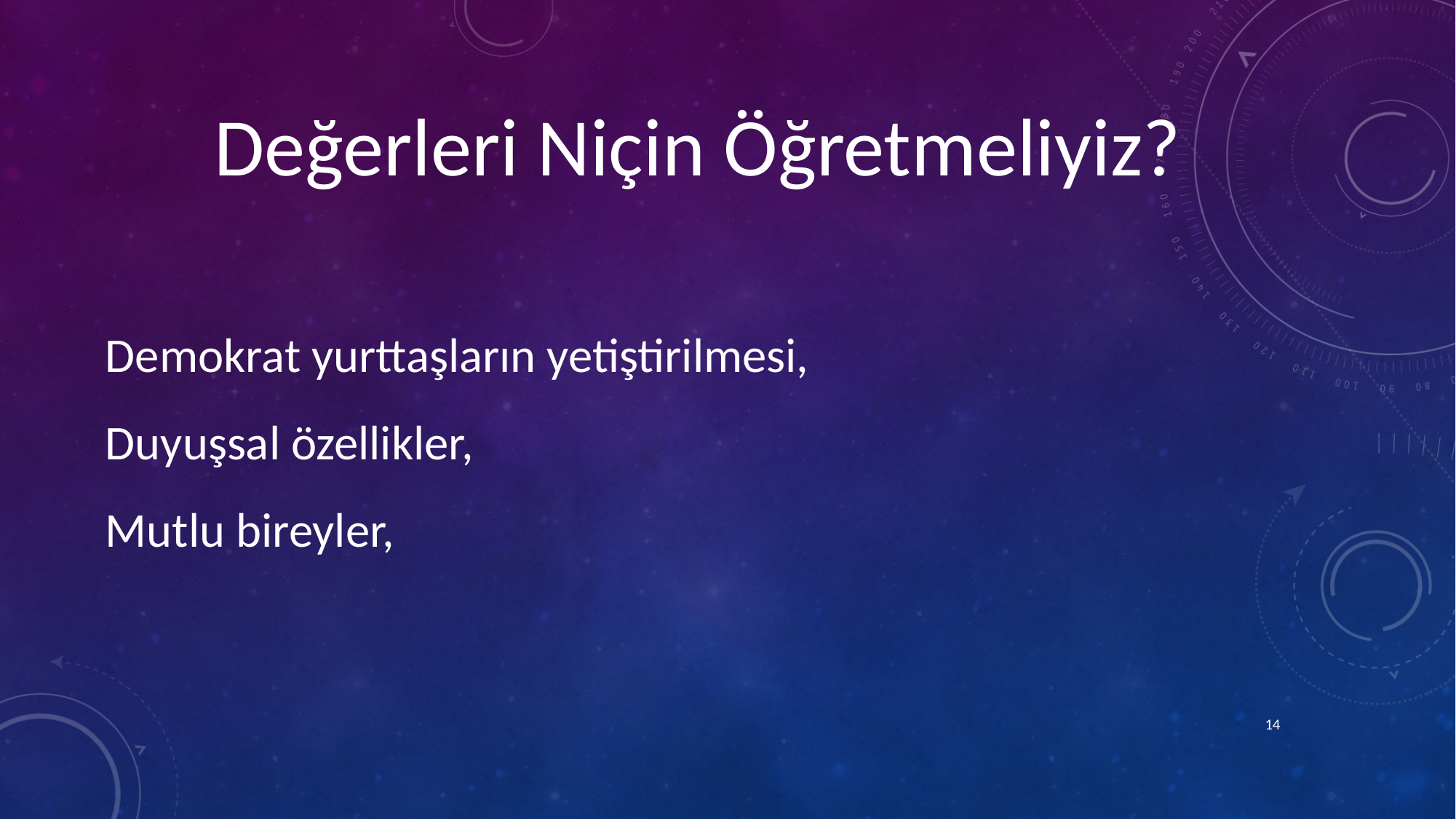

Değerleri Niçin Öğretmeliyiz?
Demokrat yurttaşların yetiştirilmesi,
Duyuşsal özellikler,
Mutlu bireyler,
14